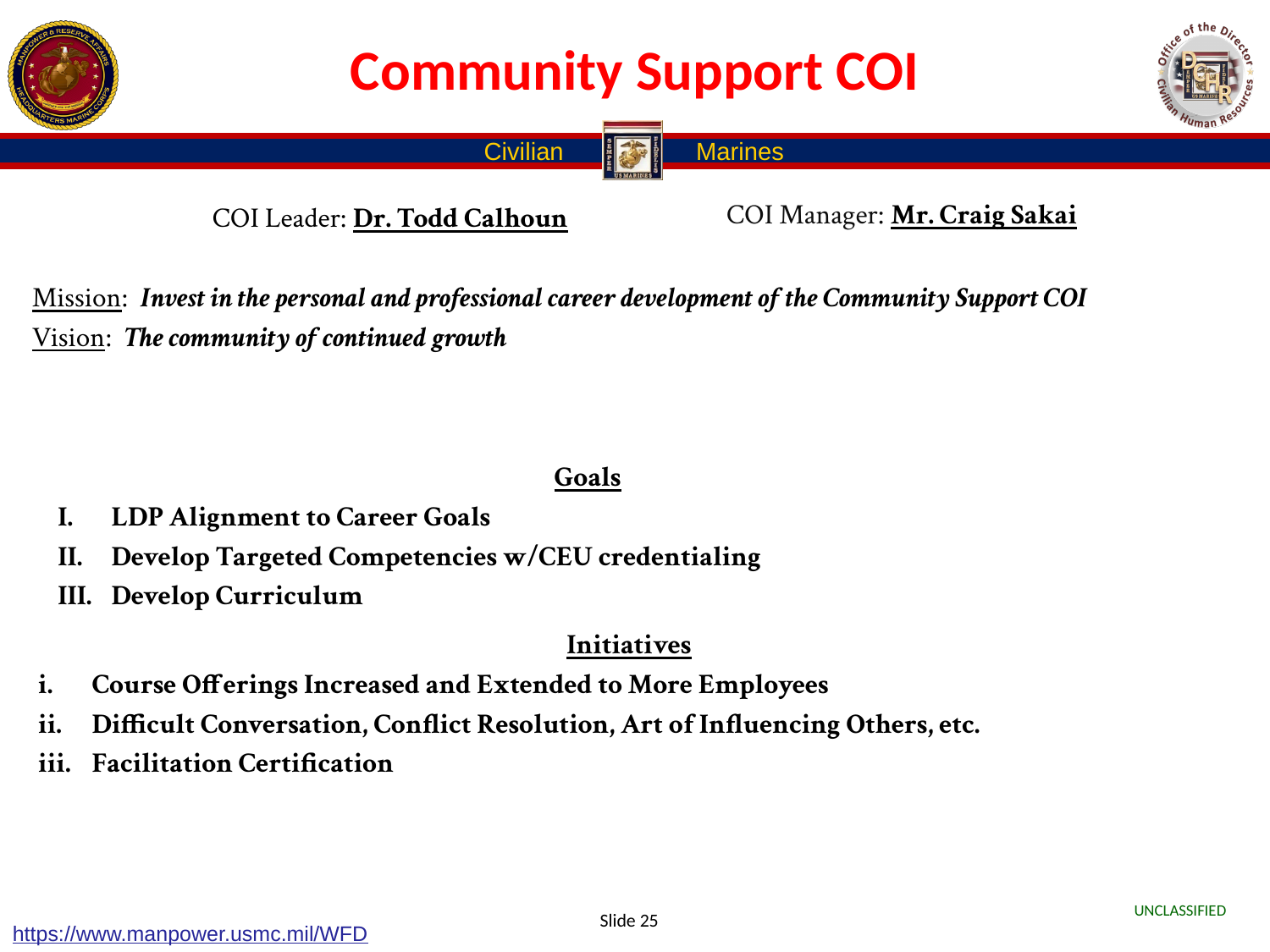

Community Support COI
COI Manager: Mr. Craig Sakai
COI Leader: Dr. Todd Calhoun
Mission:  Invest in the personal and professional career development of the Community Support COI
Vision:  The community of continued growth

Goals
LDP Alignment to Career Goals
Develop Targeted Competencies w/CEU credentialing
Develop Curriculum
Initiatives
Course Offerings Increased and Extended to More Employees
Difficult Conversation, Conflict Resolution, Art of Influencing Others, etc.
Facilitation Certification

Slide 25